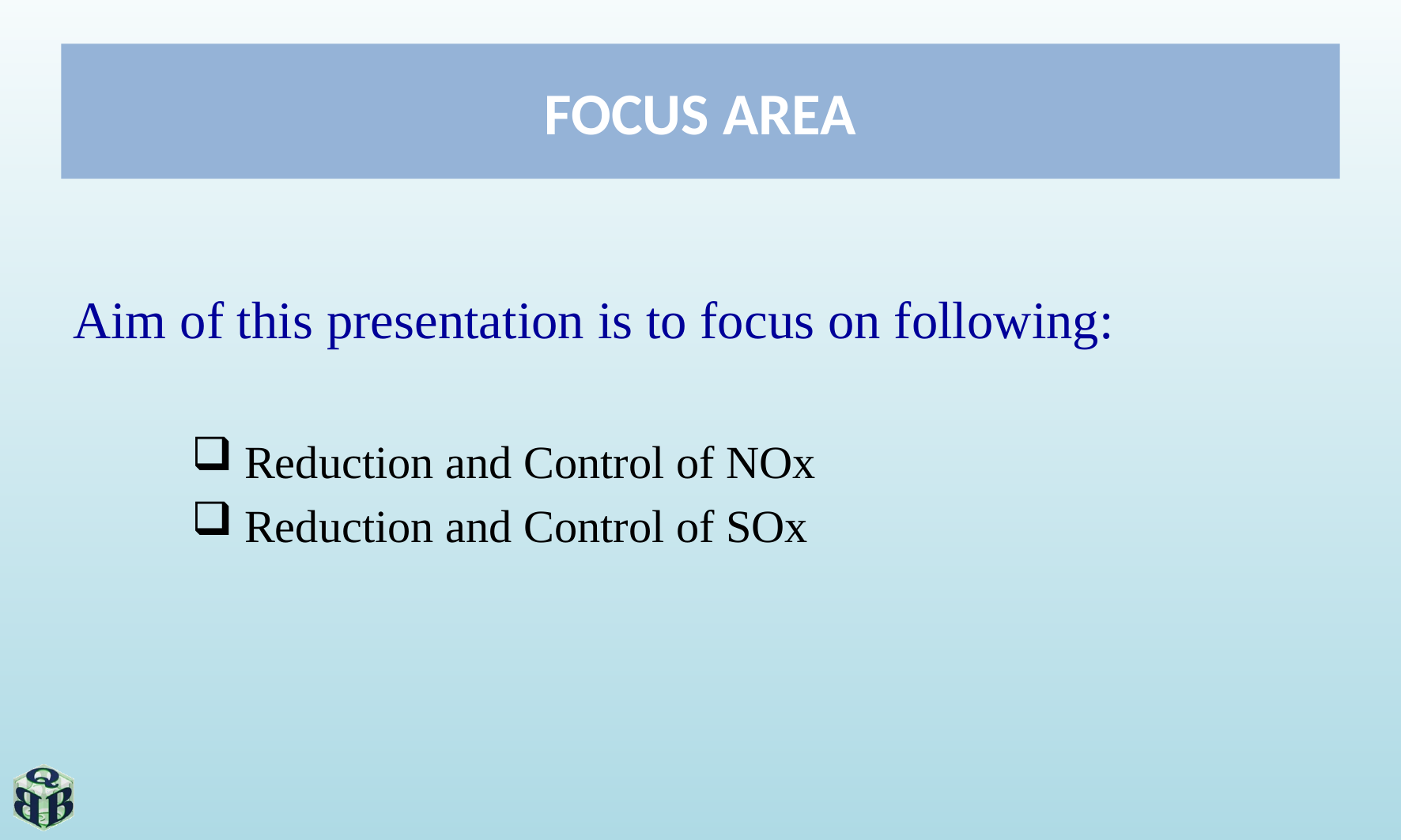

# FOCUS AREA
Aim of this presentation is to focus on following:

 Reduction and Control of NOx
 Reduction and Control of SOx